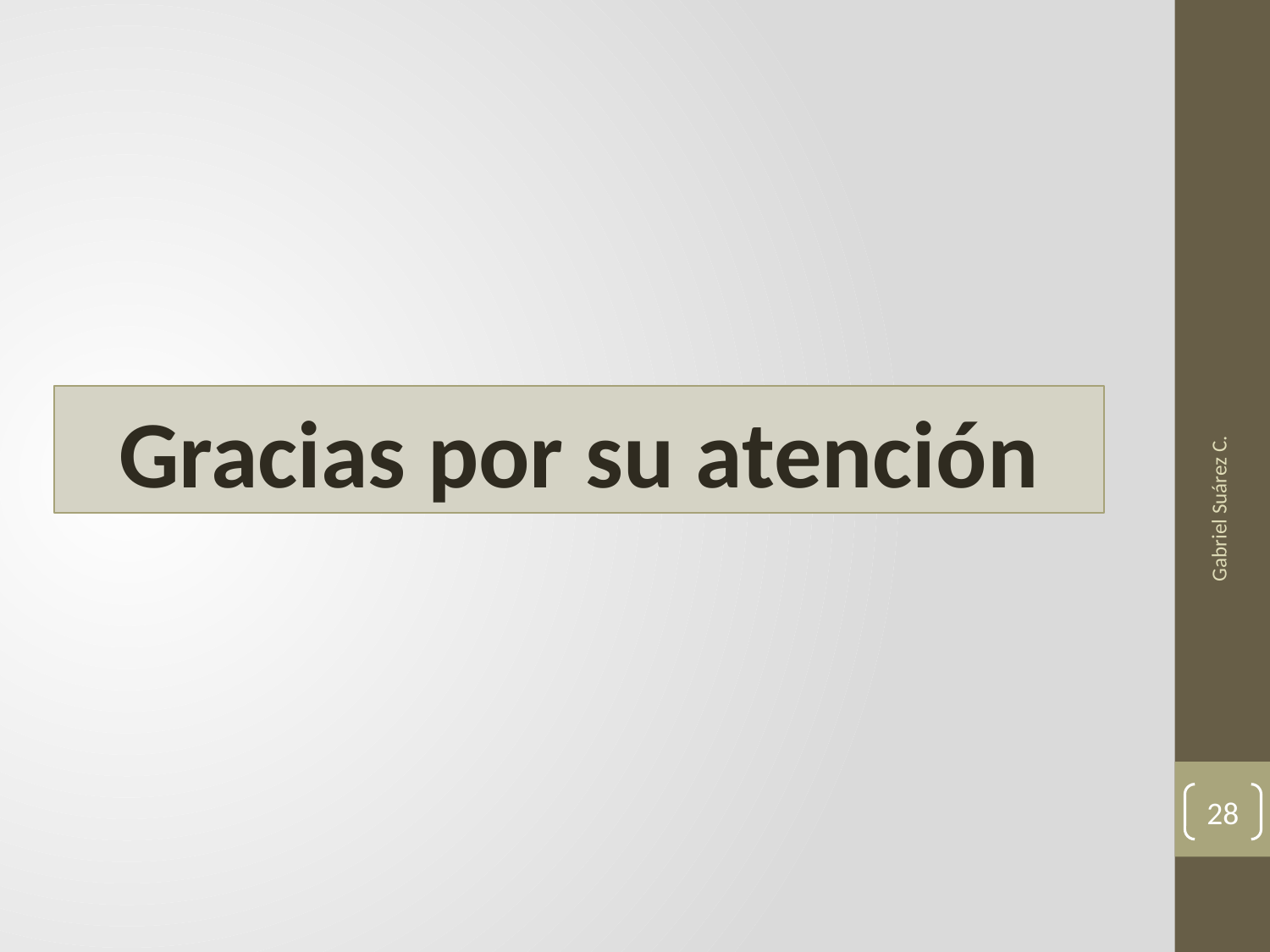

Gracias por su atención
Gabriel Suárez C.
28